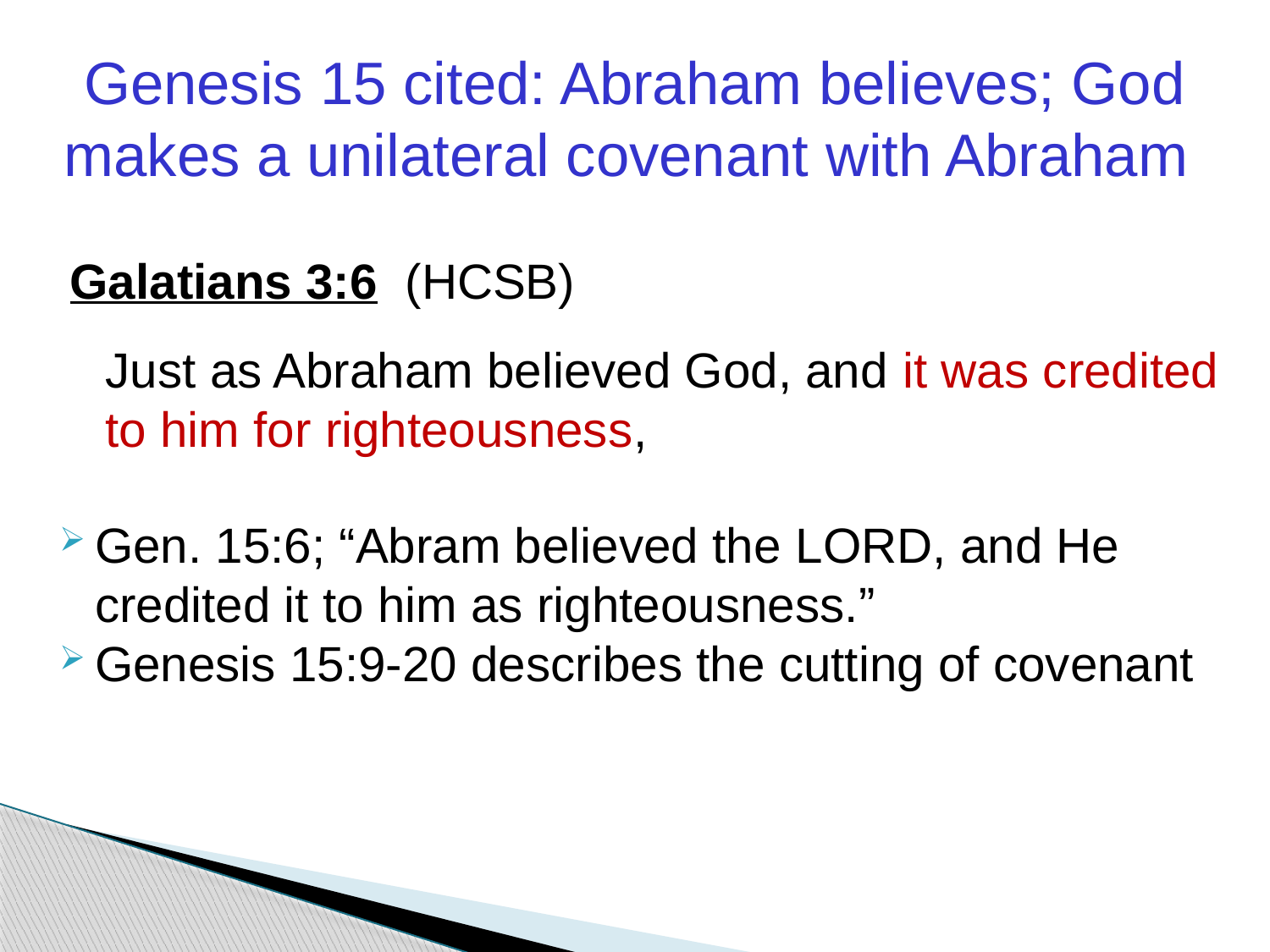

Genesis 15 cited: Abraham believes; God makes a unilateral covenant with Abraham
Galatians 3:6  (HCSB)

	Just as Abraham believed God, and it was credited to him for righteousness,

Gen. 15:6; “Abram believed the Lord, and He credited it to him as righteousness.”
Genesis 15:9-20 describes the cutting of covenant